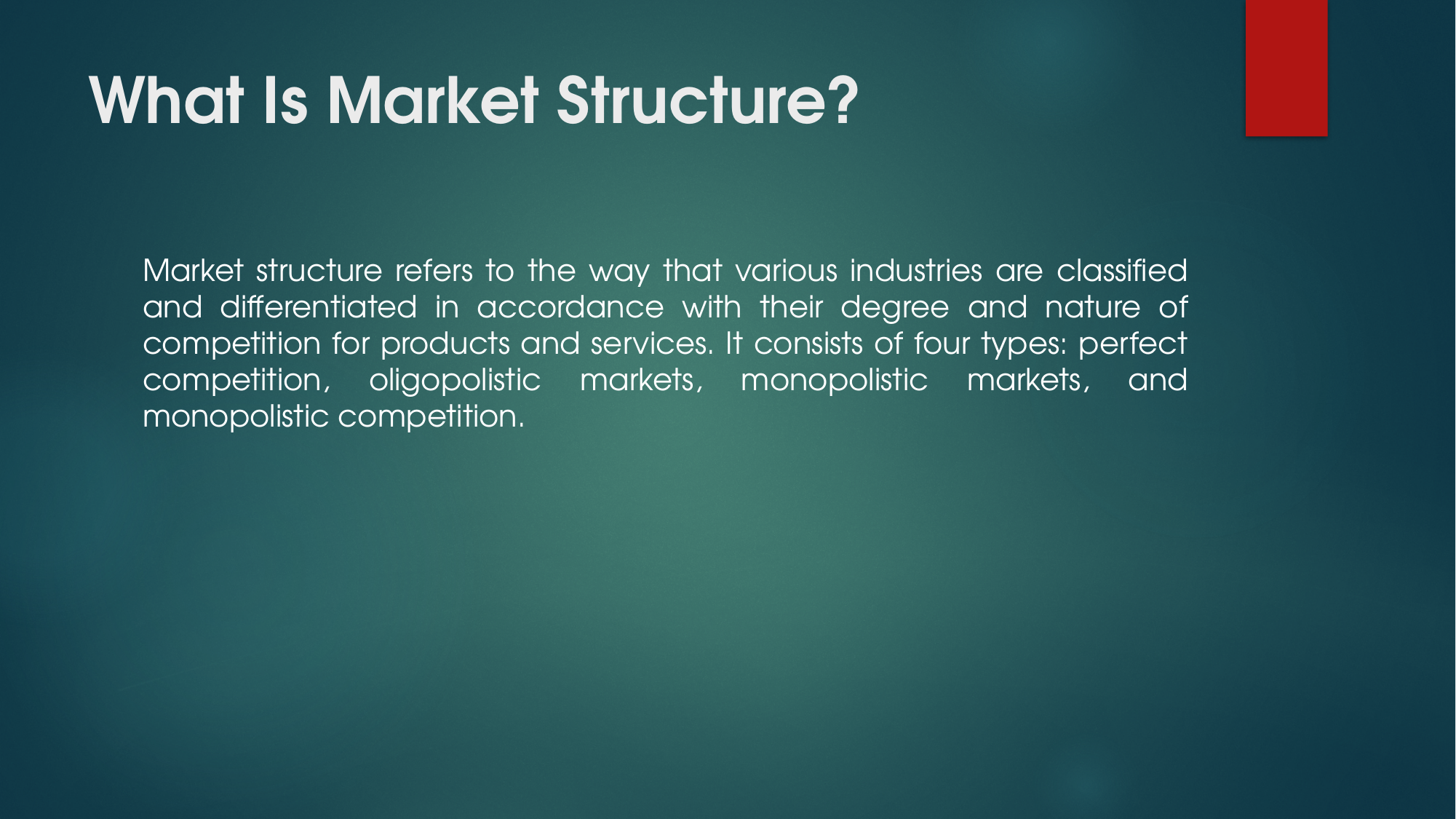

# What Is Market Structure?
Market structure refers to the way that various industries are classified and differentiated in accordance with their degree and nature of competition for products and services. It consists of four types: perfect competition, oligopolistic markets, monopolistic markets, and monopolistic competition.